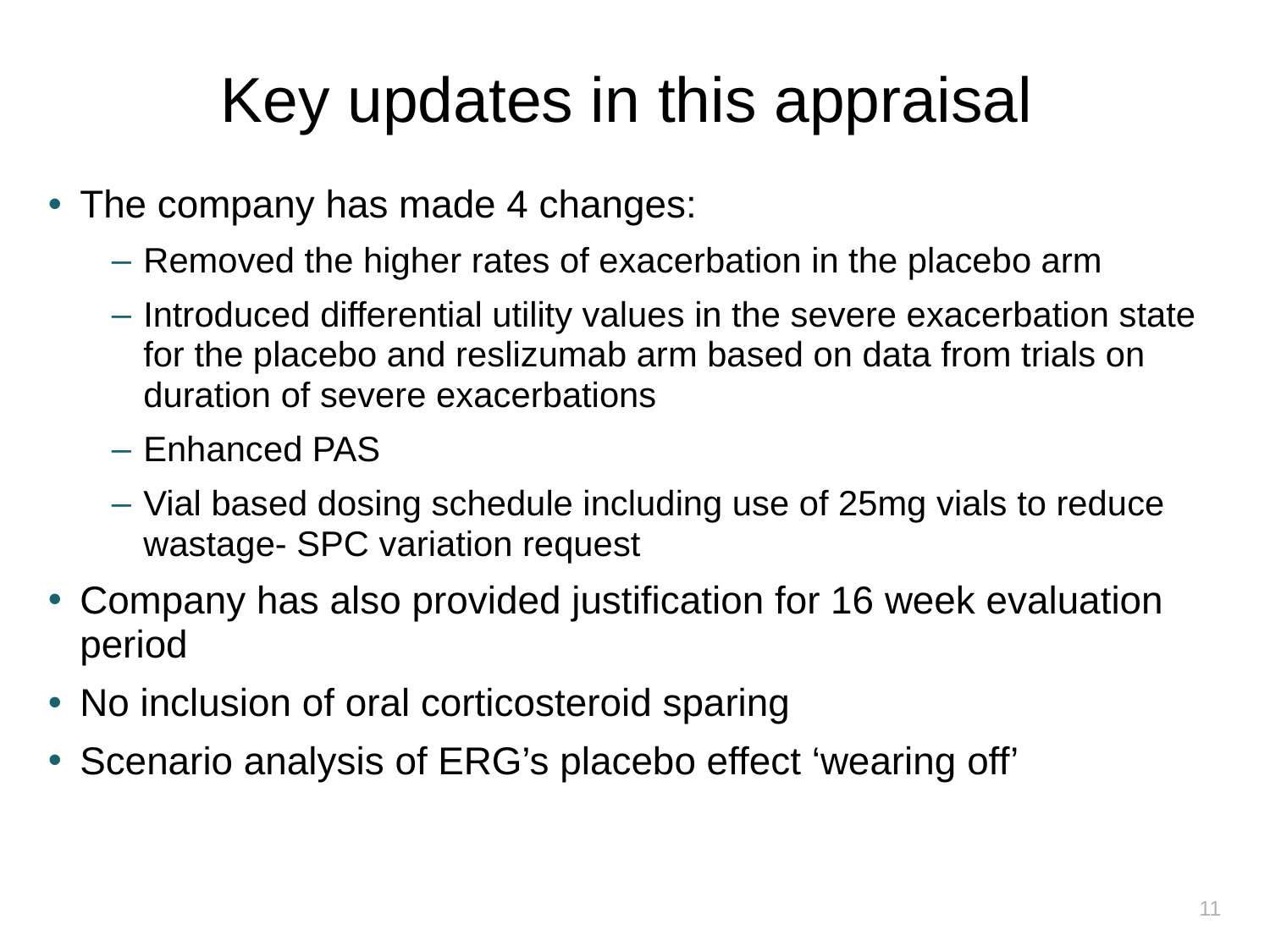

# Key updates in this appraisal
The company has made 4 changes:
Removed the higher rates of exacerbation in the placebo arm
Introduced differential utility values in the severe exacerbation state for the placebo and reslizumab arm based on data from trials on duration of severe exacerbations
Enhanced PAS
Vial based dosing schedule including use of 25mg vials to reduce wastage- SPC variation request
Company has also provided justification for 16 week evaluation period
No inclusion of oral corticosteroid sparing
Scenario analysis of ERG’s placebo effect ‘wearing off’
11